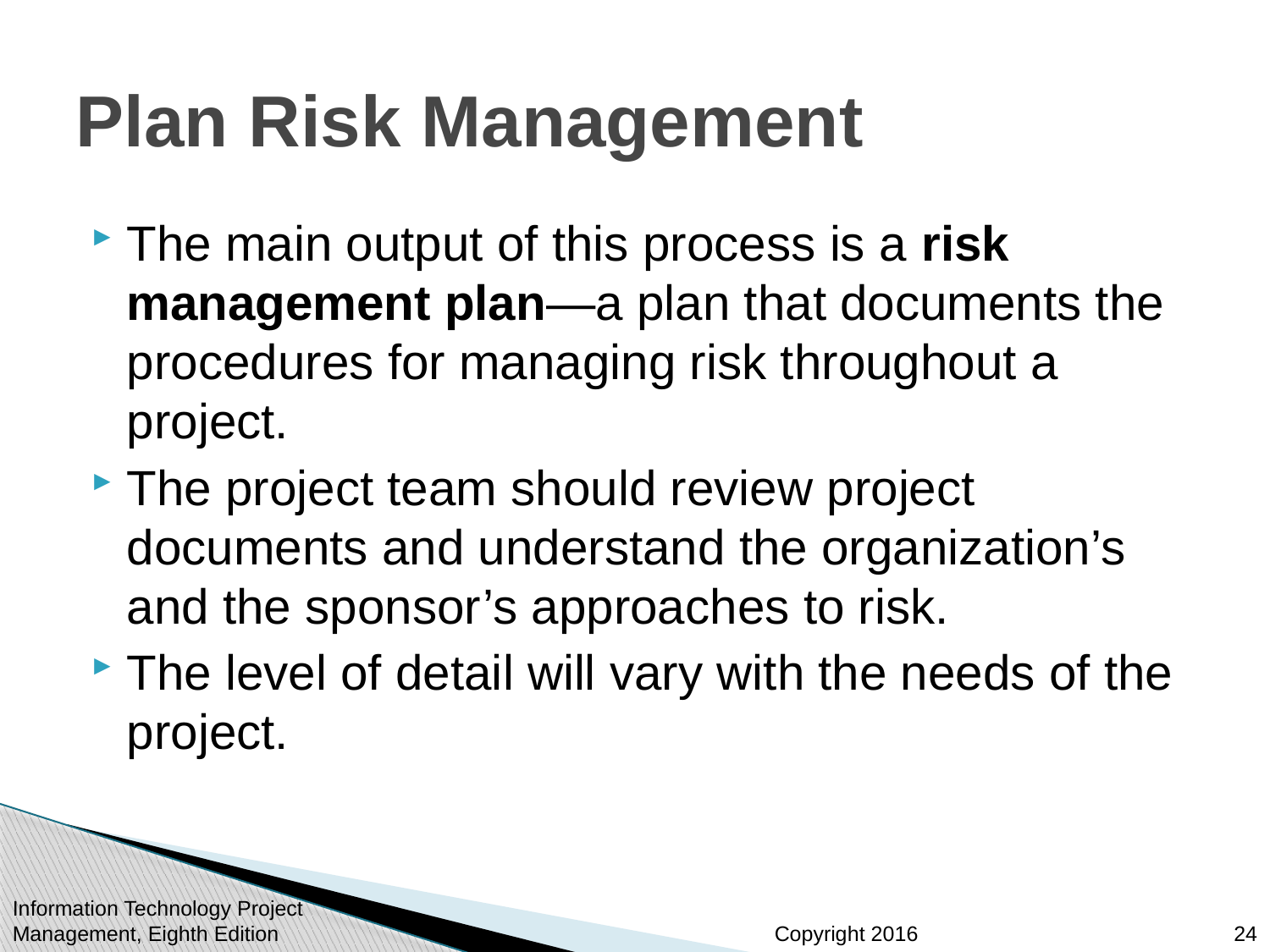

# Plan Risk Management
The main output of this process is a risk management plan—a plan that documents the procedures for managing risk throughout a project.
The project team should review project documents and understand the organization’s and the sponsor’s approaches to risk.
The level of detail will vary with the needs of the project.
Information Technology Project Management, Eighth Edition
24